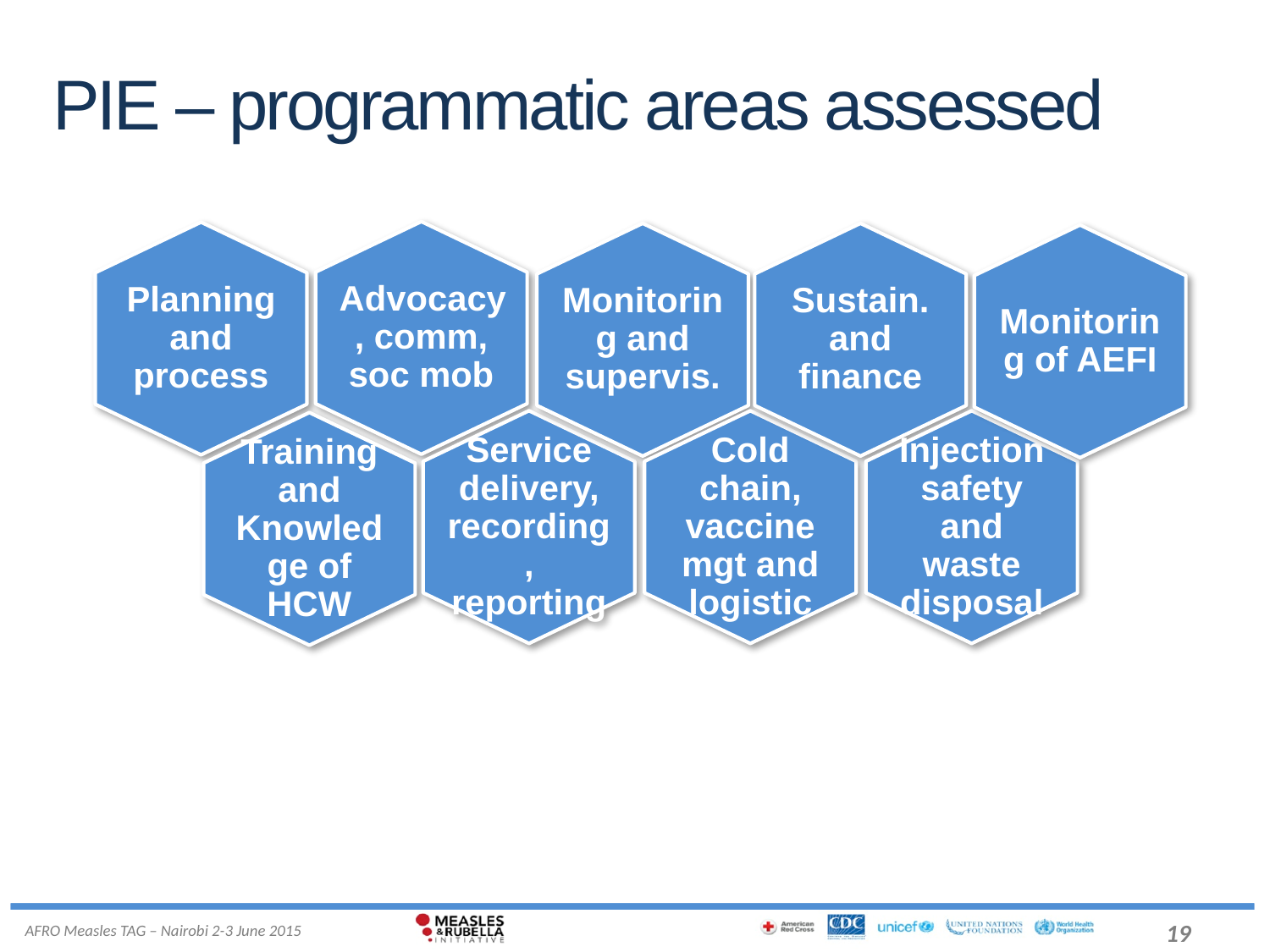

# PIE – programmatic areas assessed
Advocacy, comm, soc mob
Planning and process
Monitoring and supervis.
Sustain. and finance
Monitoring of AEFI
Service delivery, recording, reporting
Cold chain, vaccine mgt and logistic
Injection safety and waste disposal
Training and Knowledge of HCW